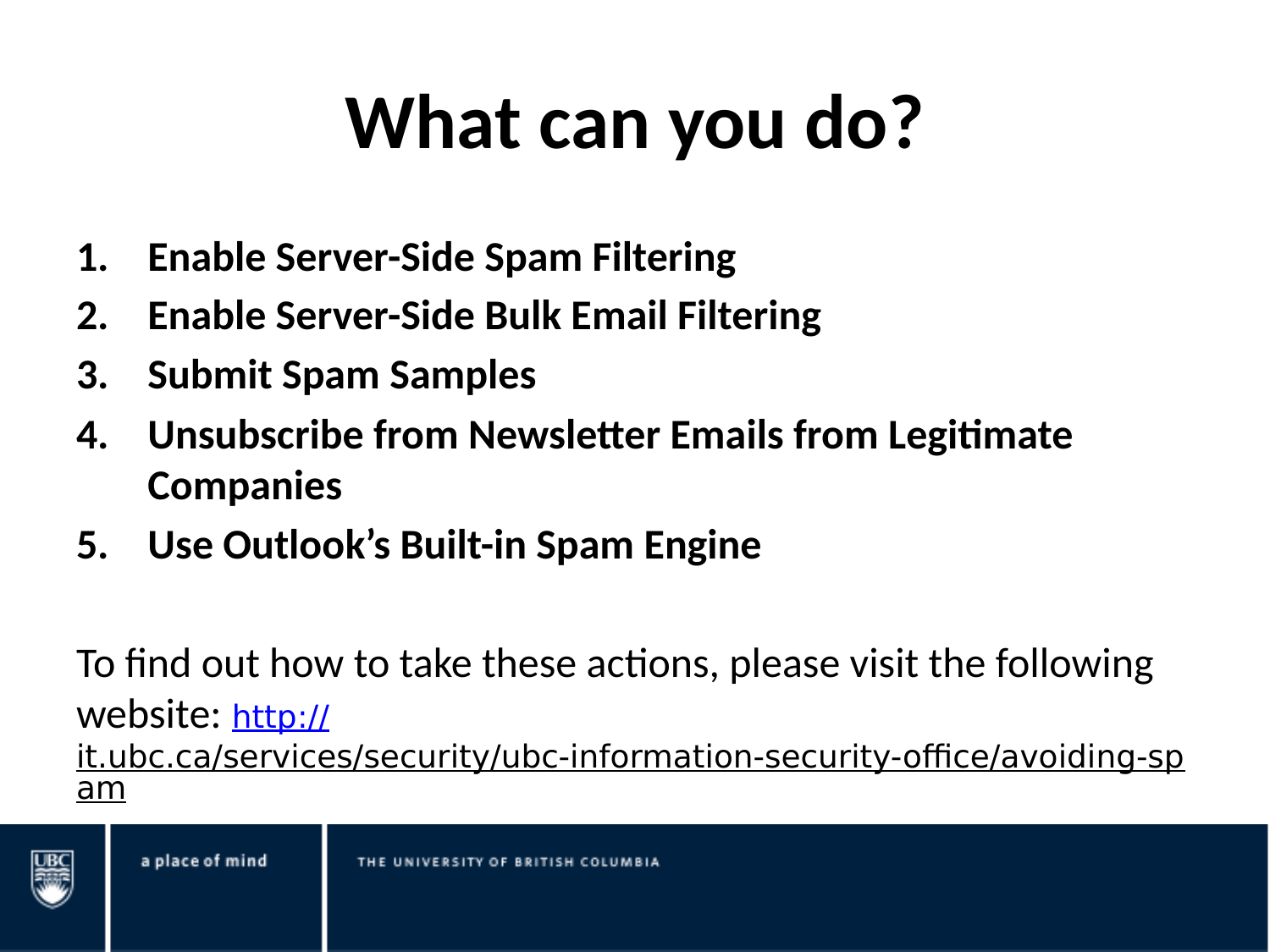

# What can you do?
Enable Server-Side Spam Filtering
Enable Server-Side Bulk Email Filtering
Submit Spam Samples
Unsubscribe from Newsletter Emails from Legitimate Companies
Use Outlook’s Built-in Spam Engine

To find out how to take these actions, please visit the following website: http://it.ubc.ca/services/security/ubc-information-security-office/avoiding-spam